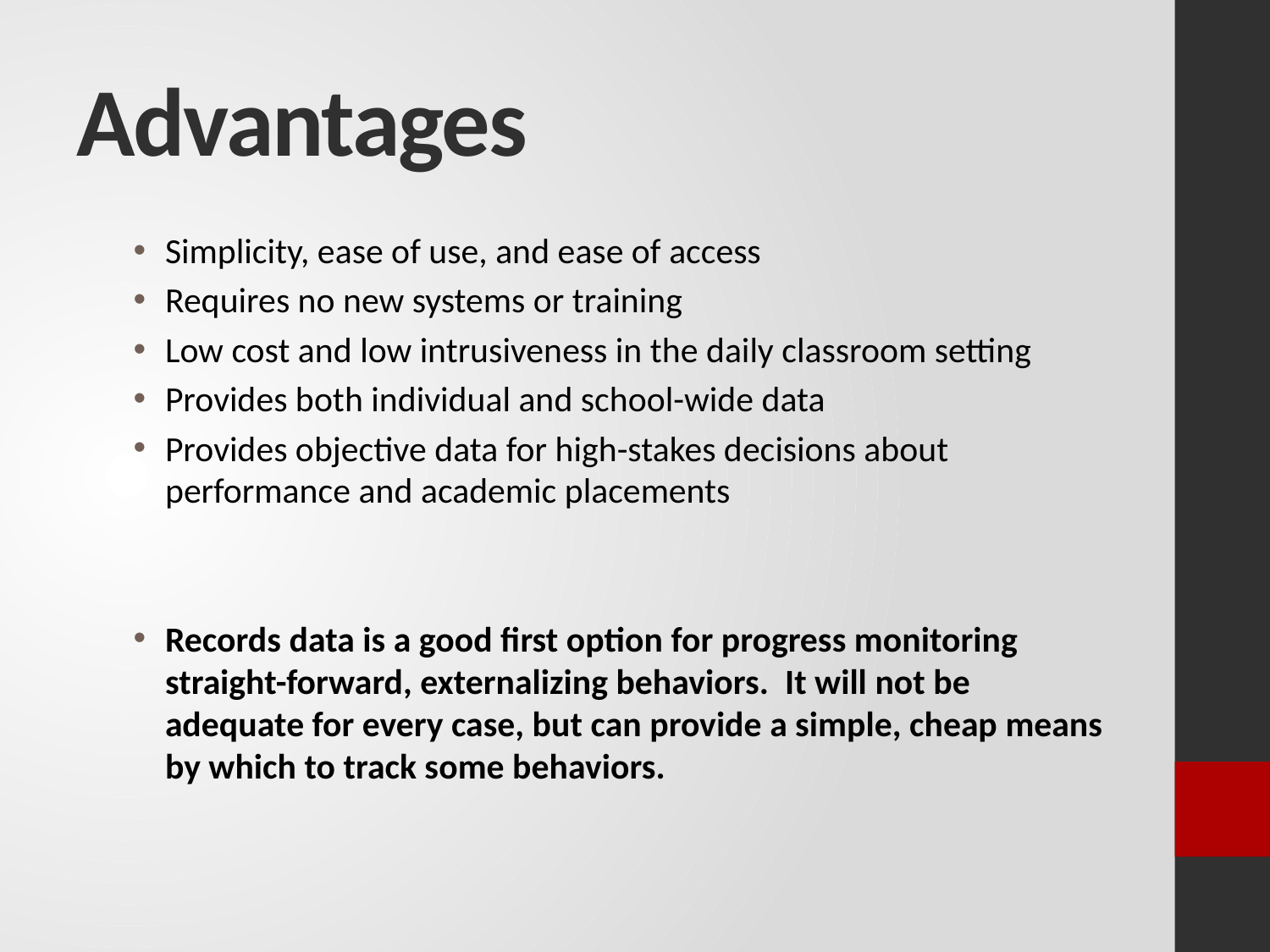

# Advantages
Simplicity, ease of use, and ease of access
Requires no new systems or training
Low cost and low intrusiveness in the daily classroom setting
Provides both individual and school-wide data
Provides objective data for high-stakes decisions about performance and academic placements

Records data is a good first option for progress monitoring straight-forward, externalizing behaviors.  It will not be adequate for every case, but can provide a simple, cheap means by which to track some behaviors.